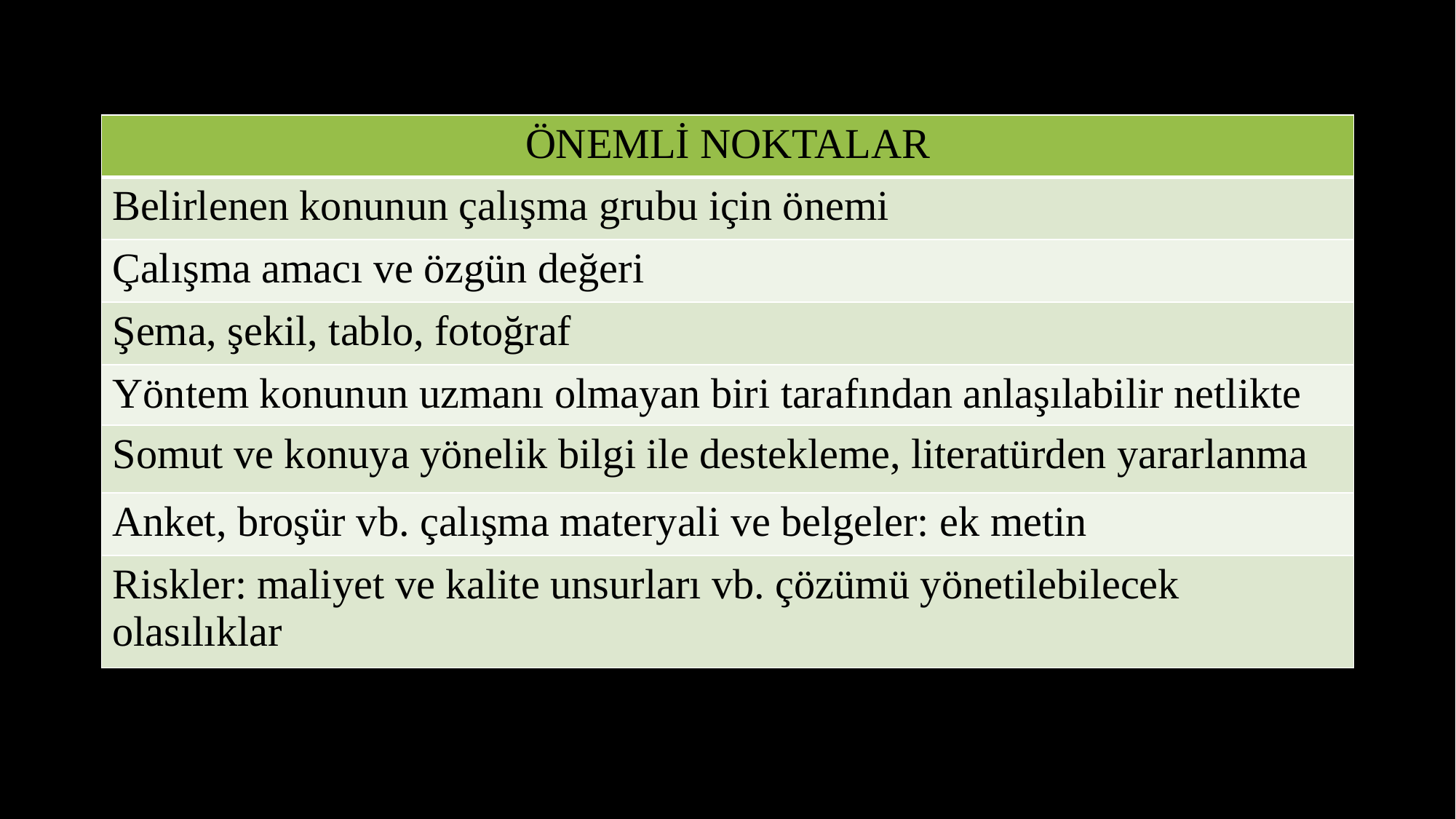

| ÖNEMLİ NOKTALAR |
| --- |
| Belirlenen konunun çalışma grubu için önemi |
| Çalışma amacı ve özgün değeri |
| Şema, şekil, tablo, fotoğraf |
| Yöntem konunun uzmanı olmayan biri tarafından anlaşılabilir netlikte |
| Somut ve konuya yönelik bilgi ile destekleme, literatürden yararlanma |
| Anket, broşür vb. çalışma materyali ve belgeler: ek metin |
| Riskler: maliyet ve kalite unsurları vb. çözümü yönetilebilecek olasılıklar |